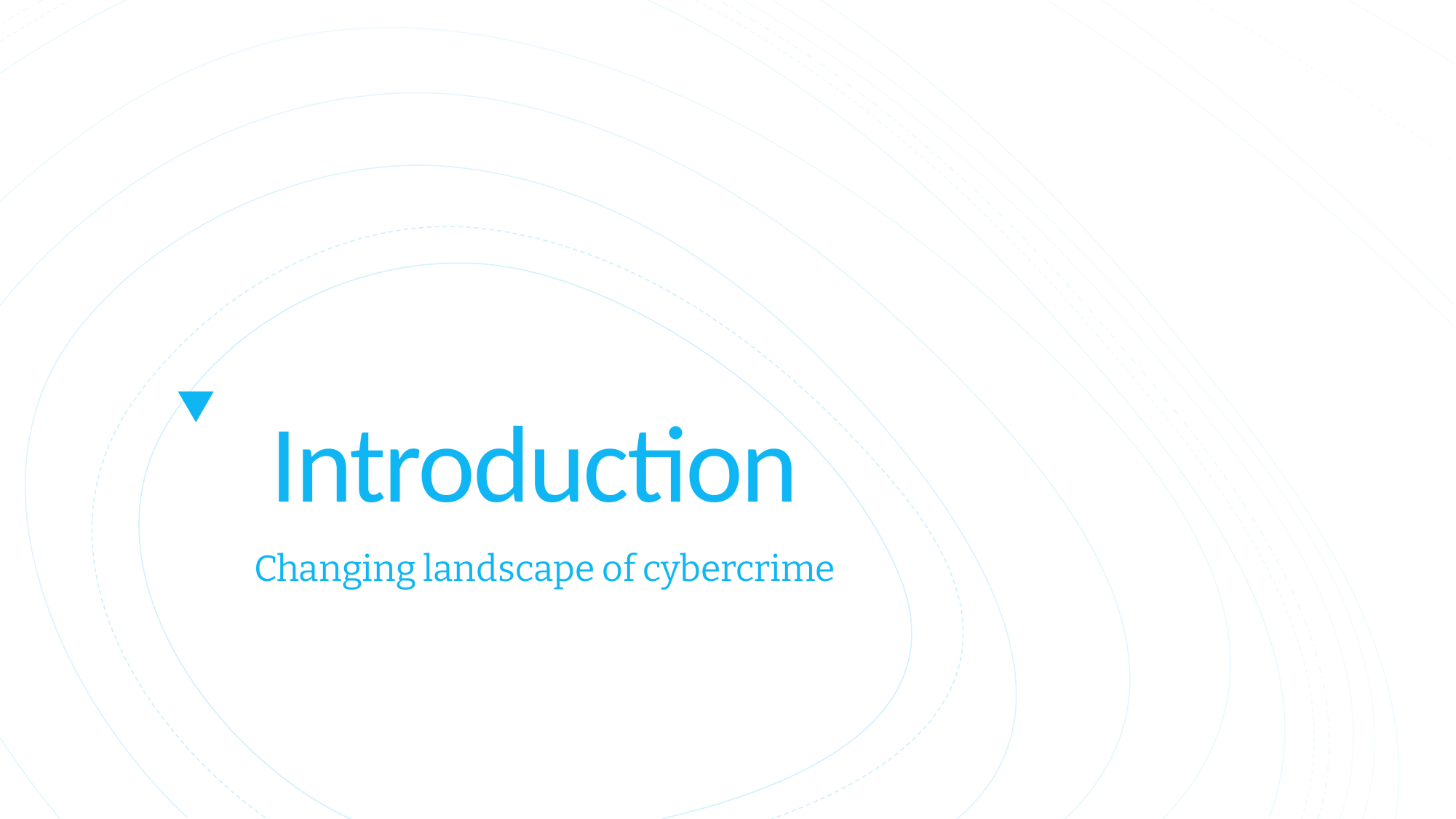

# Introduction

Changing landscape of cybercrime
Ethics in Information Technology